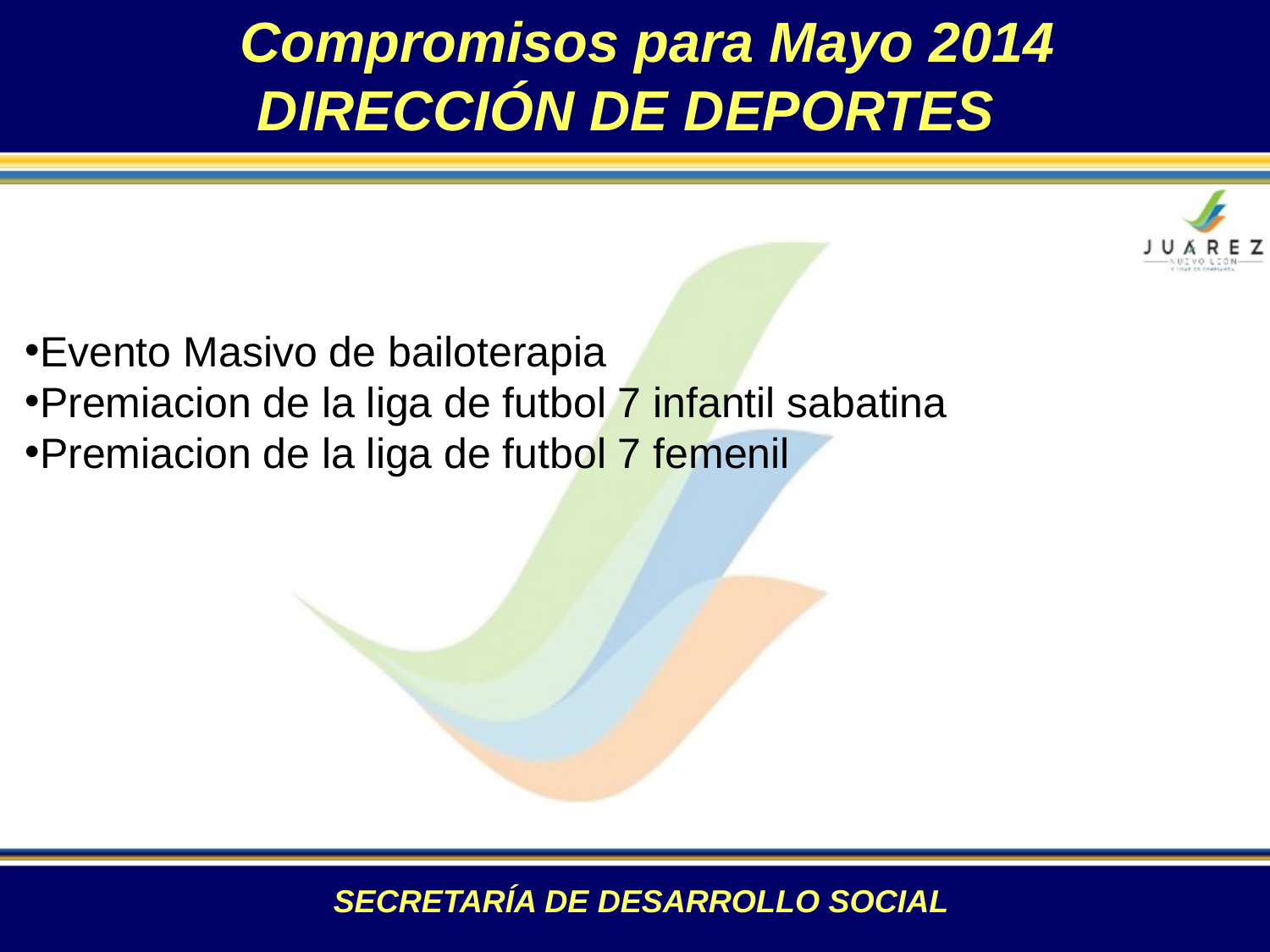

Compromisos para Mayo 2014
DIRECCIÓN DE DEPORTES

Evento Masivo de bailoterapia
Premiacion de la liga de futbol 7 infantil sabatina
Premiacion de la liga de futbol 7 femenil

SECRETARÍA DE DESARROLLO SOCIAL